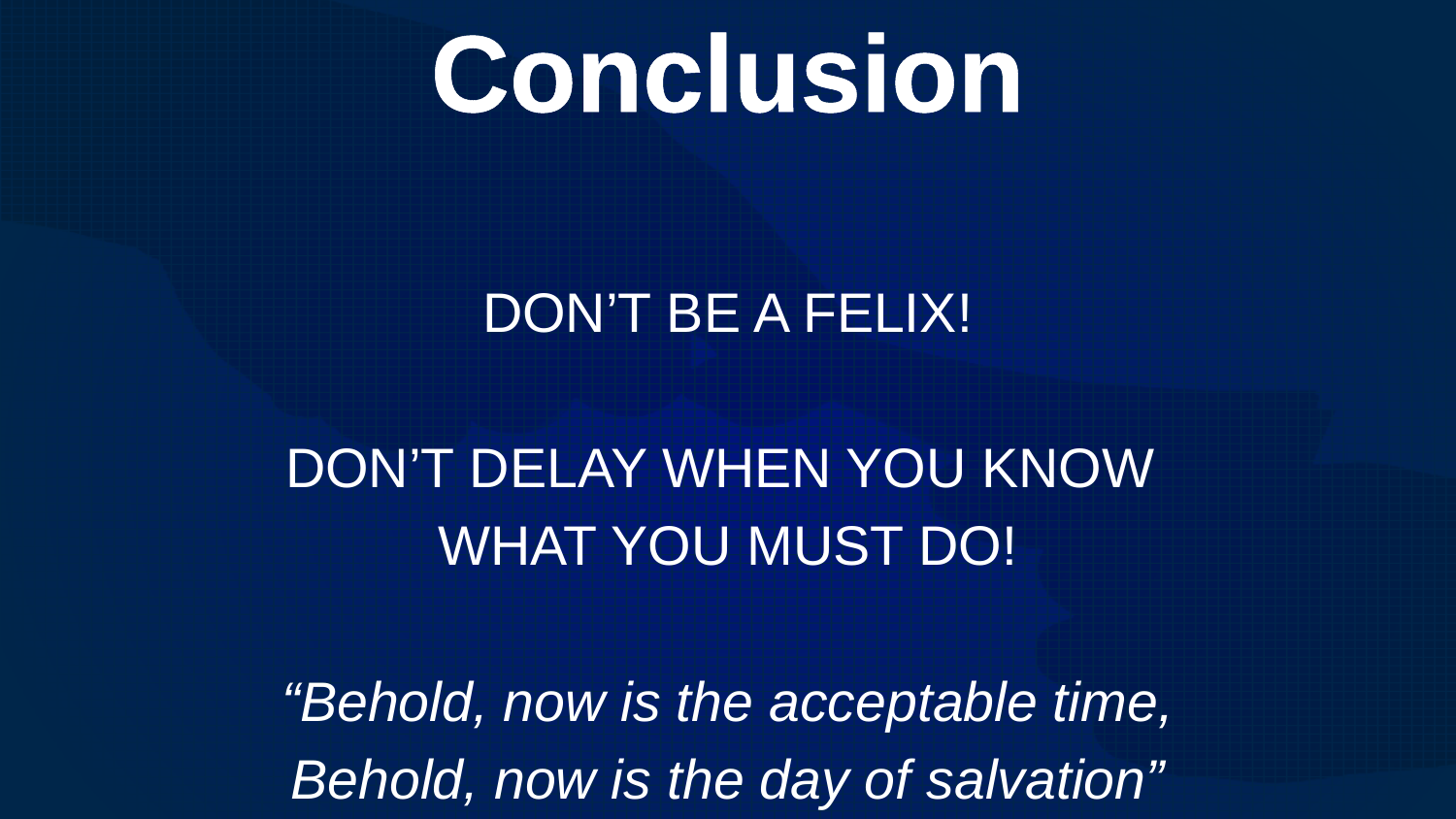

# Conclusion

DON’T BE A FELIX!

DON’T DELAY WHEN YOU KNOW
WHAT YOU MUST DO!

“Behold, now is the acceptable time,
Behold, now is the day of salvation”